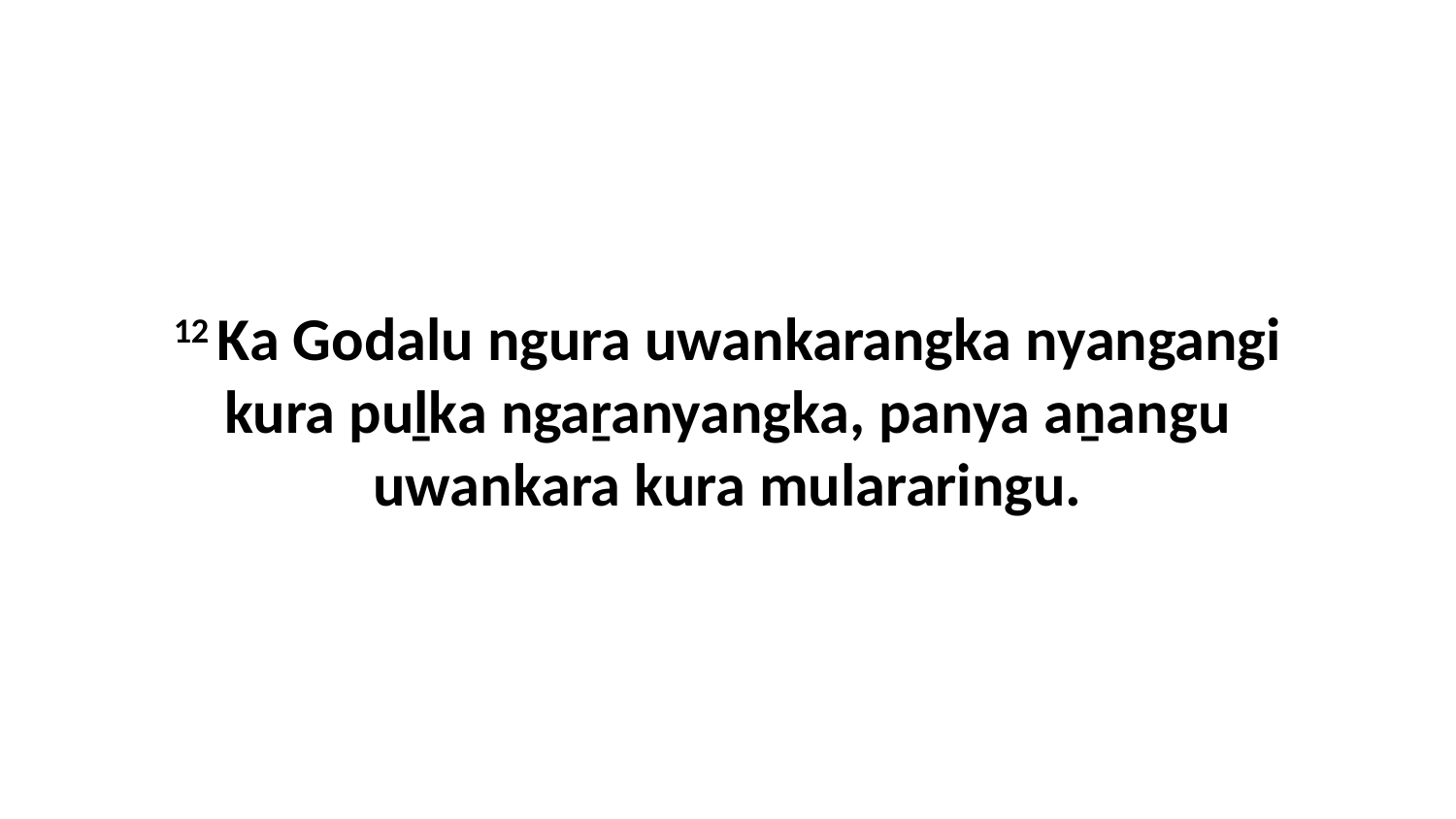

12 Ka Godalu ngura uwankarangka nyangangi kura puḻka ngaṟanyangka, panya aṉangu uwankara kura mulararingu.